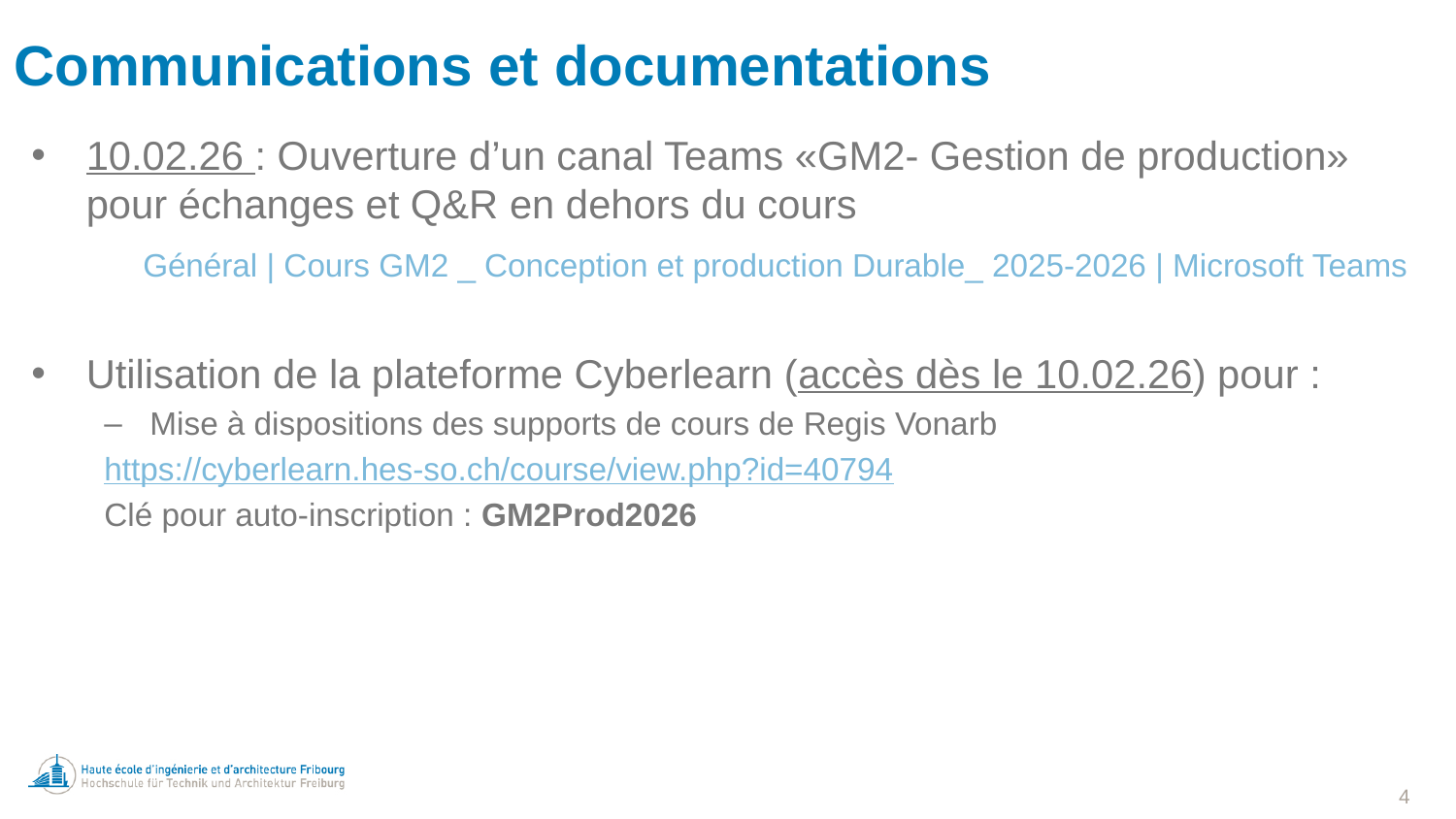

# Communications et documentations
10.02.26 : Ouverture d’un canal Teams «GM2- Gestion de production» pour échanges et Q&R en dehors du cours

Utilisation de la plateforme Cyberlearn (accès dès le 10.02.26) pour :
Mise à dispositions des supports de cours de Regis Vonarb
https://cyberlearn.hes-so.ch/course/view.php?id=40794
Clé pour auto-inscription : GM2Prod2026

Général | Cours GM2 _ Conception et production Durable_ 2025-2026 | Microsoft Teams
4